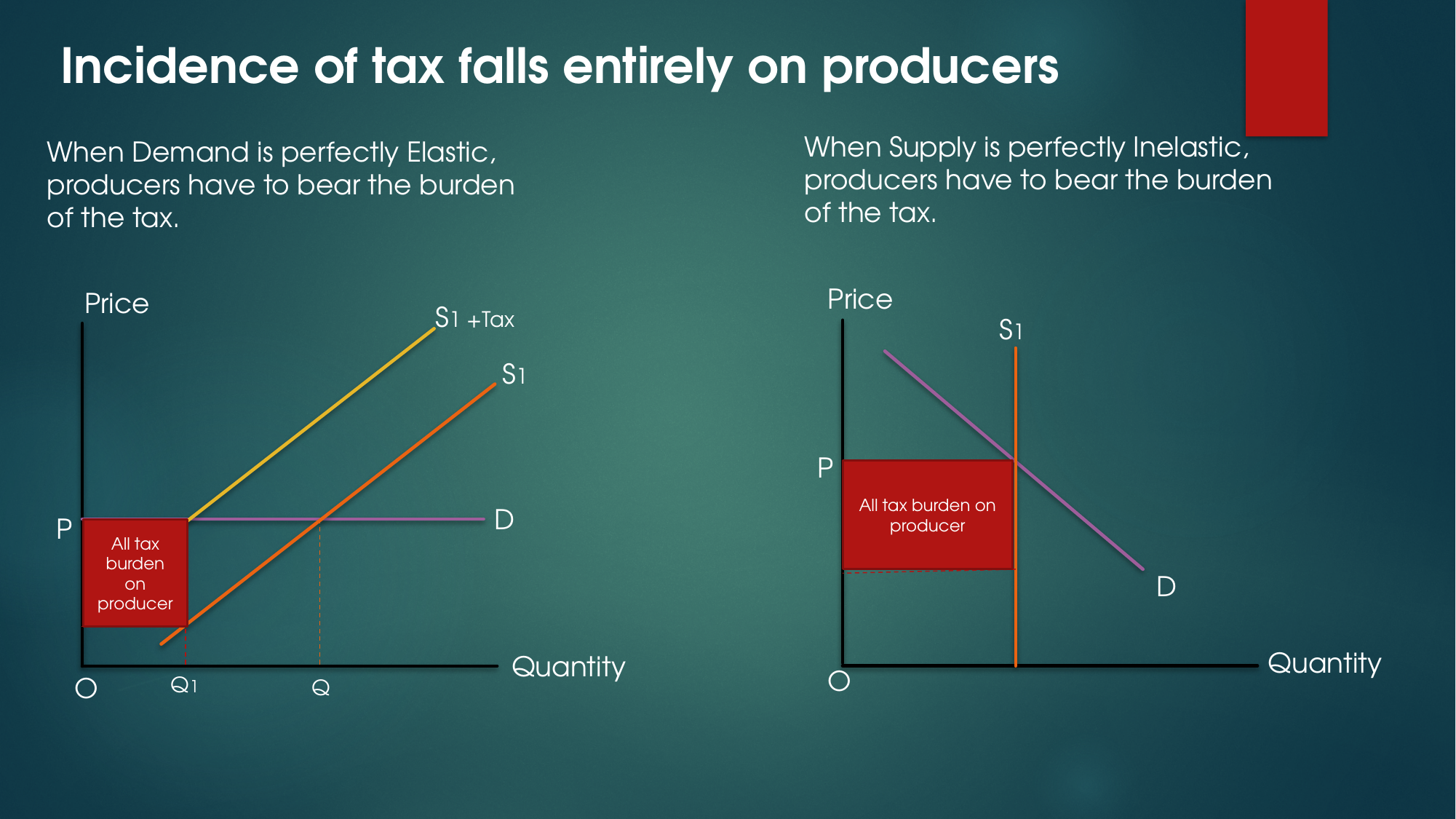

Incidence of tax falls entirely on producers
When Supply is perfectly Inelastic, producers have to bear the burden of the tax.
When Demand is perfectly Elastic, producers have to bear the burden of the tax.
Price
Price
S1 +Tax
S1
S1
P
All tax burden on producer
D
P
All tax burden on producer
D
Quantity
Quantity
O
Q1
O
Q